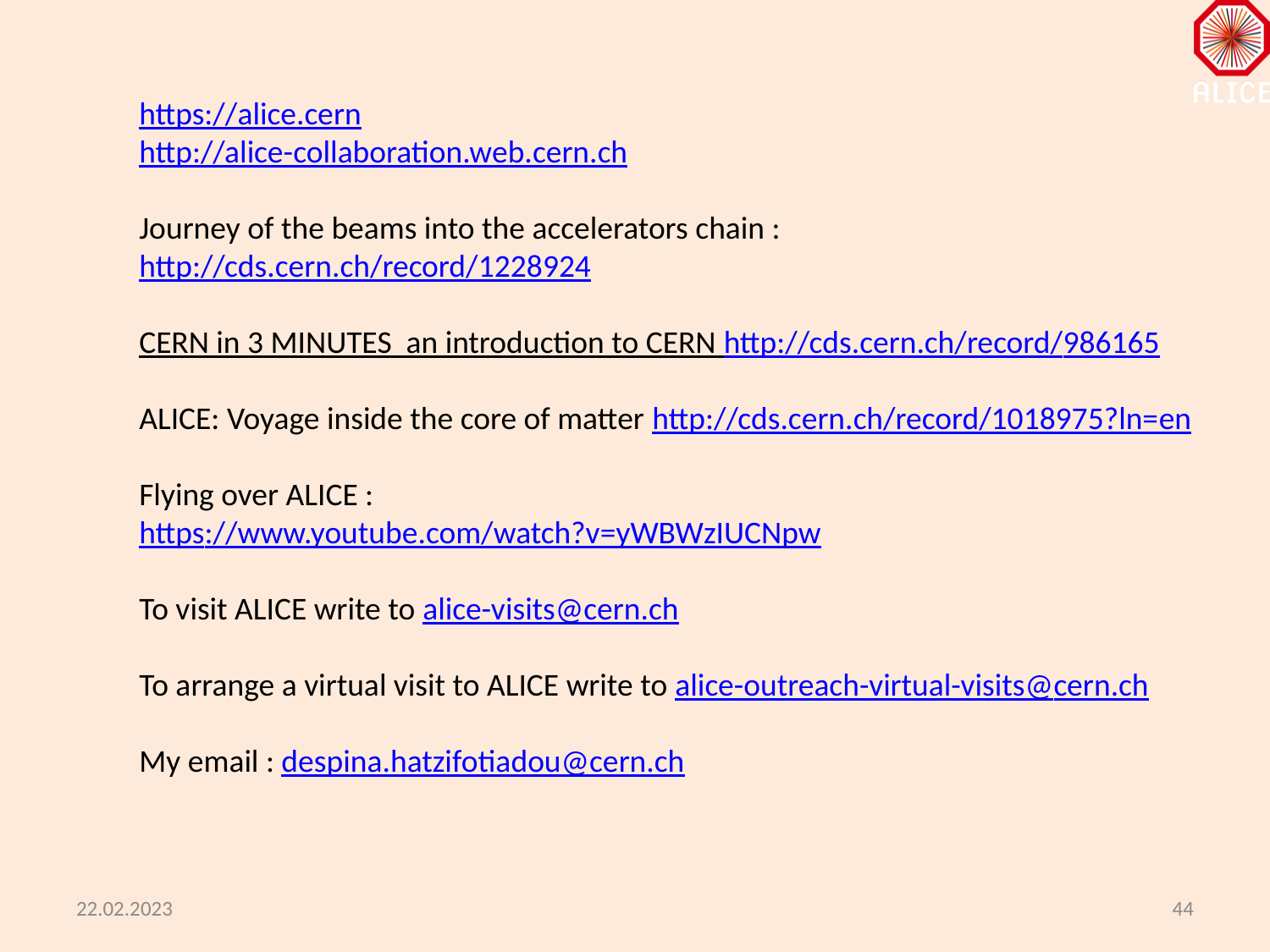

https://alice.cern
http://alice-collaboration.web.cern.ch

Journey of the beams into the accelerators chain :
http://cds.cern.ch/record/1228924

CERN in 3 MINUTES  an introduction to CERN http://cds.cern.ch/record/986165

ALICE: Voyage inside the core of matter http://cds.cern.ch/record/1018975?ln=en

Flying over ALICE :
https://www.youtube.com/watch?v=yWBWzIUCNpw

To visit ALICE write to alice-visits@cern.ch

To arrange a virtual visit to ALICE write to alice-outreach-virtual-visits@cern.ch

My email : despina.hatzifotiadou@cern.ch

22.02.2023

44